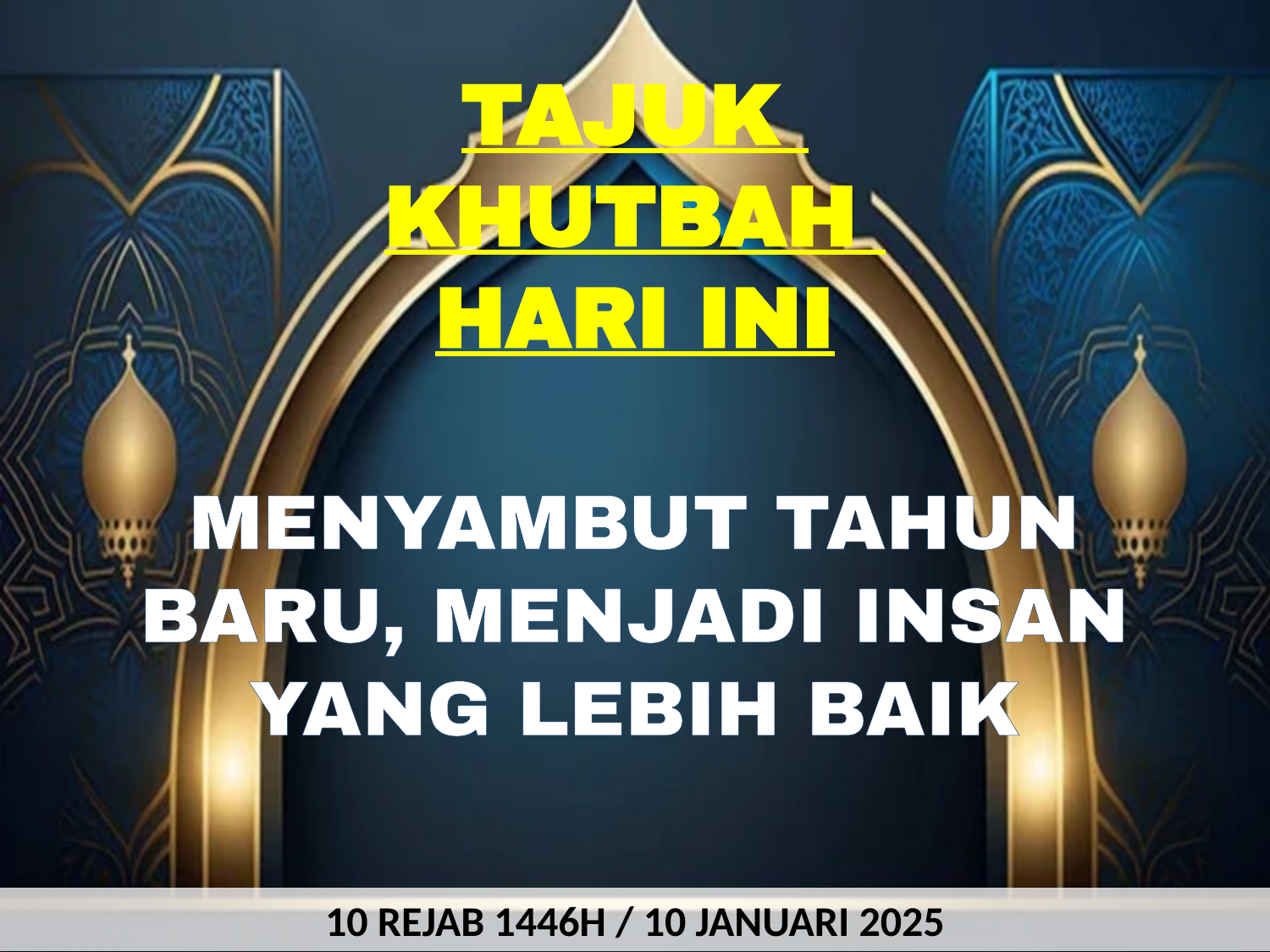

TAJUK
KHUTBAH
HARI INI
MENYAMBUT TAHUN BARU, MENJADI INSAN YANG LEBIH BAIK
10 REJAB 1446H / 10 JANUARI 2025